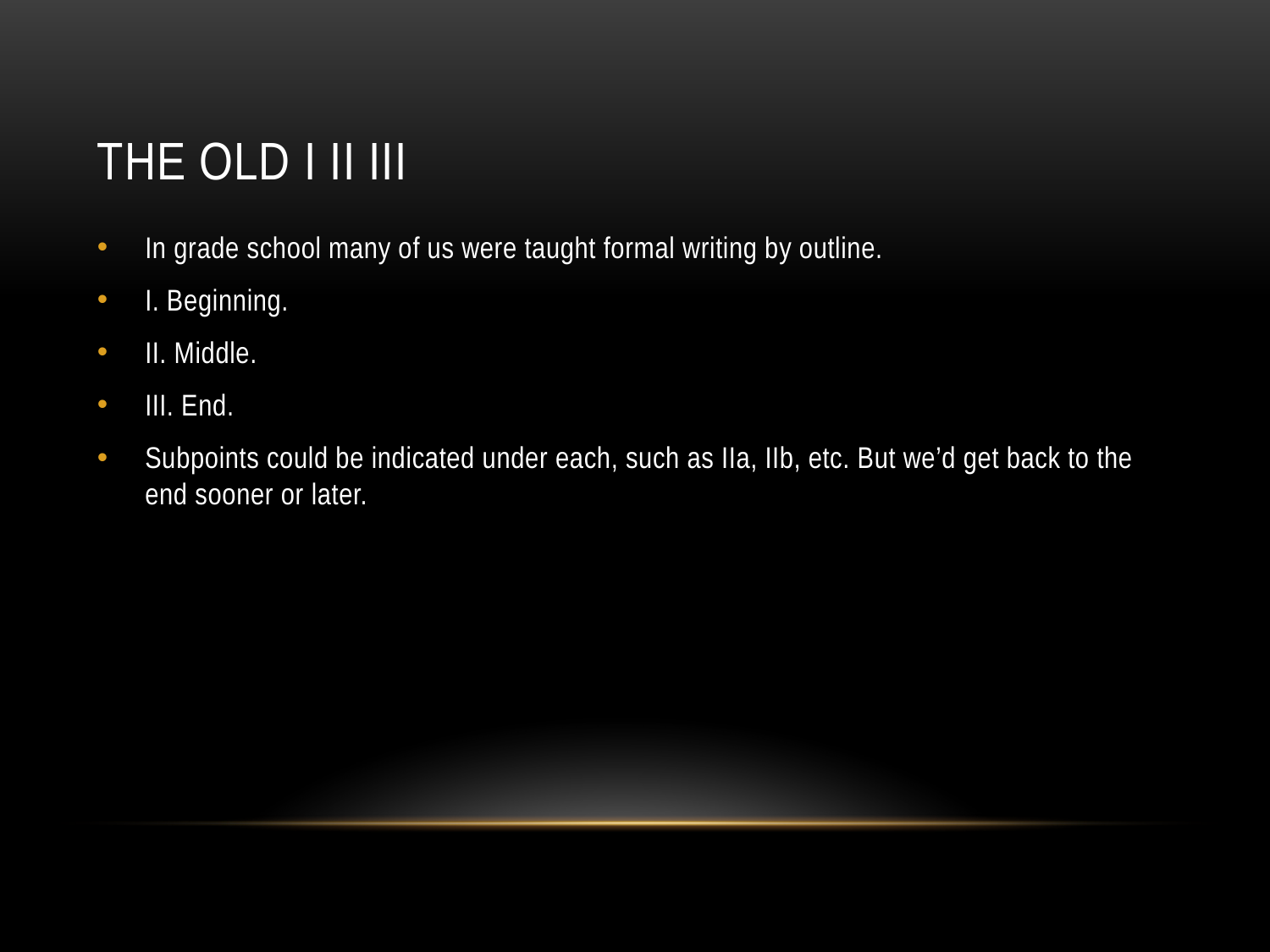

# The old I II III
In grade school many of us were taught formal writing by outline.
I. Beginning.
II. Middle.
III. End.
Subpoints could be indicated under each, such as IIa, IIb, etc. But we’d get back to the end sooner or later.